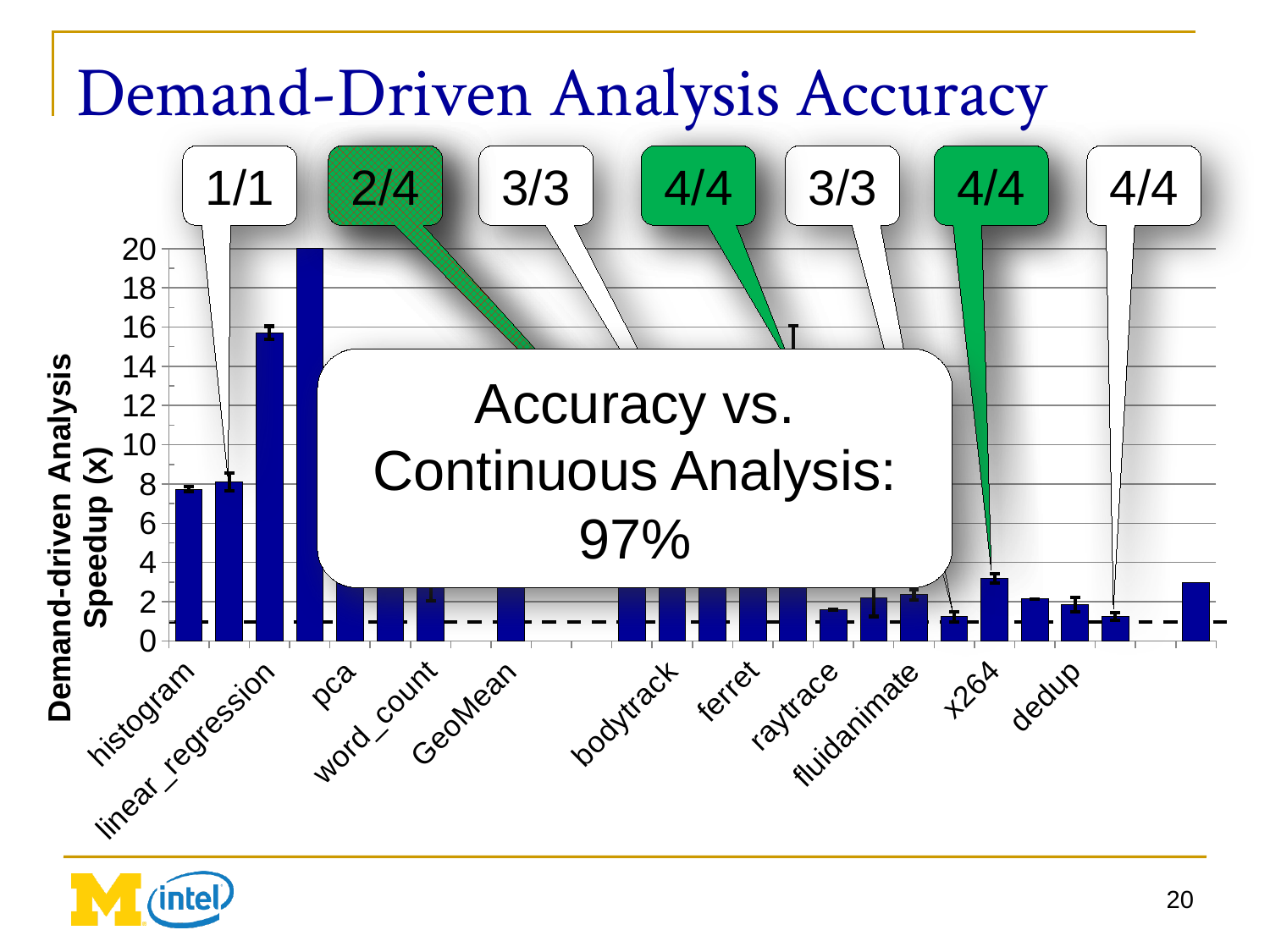

# Demand-Driven Analysis Accuracy
1/1
2/4
2/4
2/4
3/3
4/4
4/4
3/3
4/4
4/4
4/4

### Chart

| Category |  |
|---|---|
| histogram | 7.736104624007475 |
| kmeans | 8.107169906589245 |
| linear_regression | 15.697013314141778 |
| matrix_multiply | 51.04966852572872 |
| pca | 11.269038118685796 |
| string_match | 3.1647924590706134 |
| word_count | 5.472404000493888 |
|  | None |
| GeoMean | 9.972445816552145 |
|  | None |
|  | None |
| blackscholes | 5.232536764705884 |
| bodytrack | 7.676673308725052 |
| facesim | 4.878224308708213 |
| ferret | 3.3102560329605653 |
| freqmine | 13.452161439150158 |
| raytrace | 1.5826863678103347 |
| swaptions | 2.2084808705414978 |
| fluidanimate | 2.351580651974935 |
| vips | 1.2222873894926776 |
| x264 | 3.1840360928803193 |
| canneal | 2.1276975771711952 |
| dedup | 1.8447971557361433 |
| streamcluster | 1.2331082778960731 |
|  | None |
| GeoMean | 2.9620285890847824 |
Accuracy vs. Continuous Analysis: 97%
20